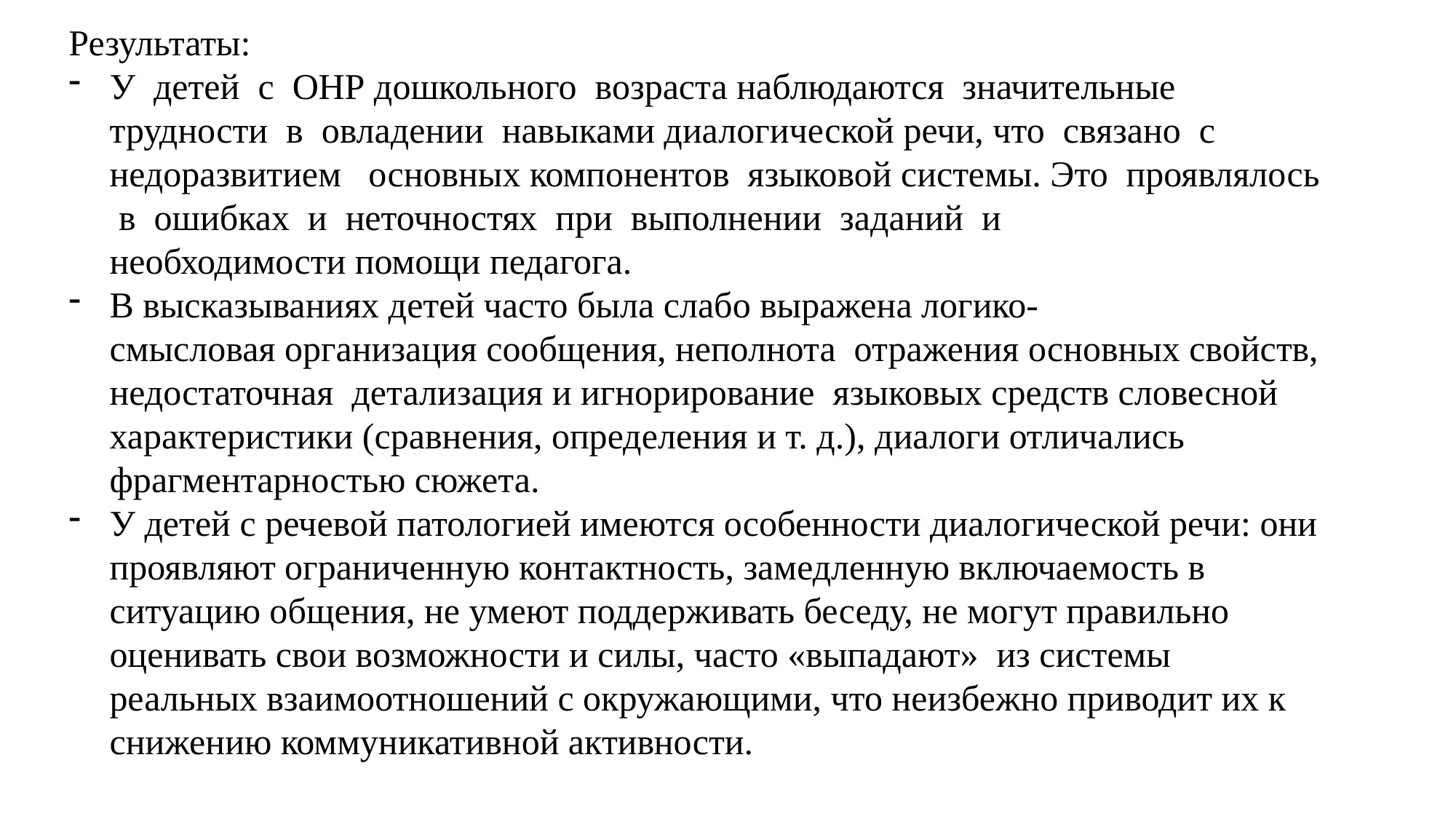

Результаты:
У  детей  с  ОНР дошкольного  возраста наблюдаются  значительные трудности  в  овладении  навыками диалогической речи, что  связано  с  недоразвитием   основных компонентов  языковой системы. Это  проявлялось  в  ошибках  и  неточностях  при  выполнении  заданий  и  необходимости помощи педагога.
В высказываниях детей часто была слабо выражена логико-смысловая организация сообщения, неполнота  отражения основных свойств, недостаточная  детализация и игнорирование  языковых средств словесной характеристики (сравнения, определения и т. д.), диалоги отличались фрагментарностью сюжета.
У детей с речевой патологией имеются особенности диалогической речи: они проявляют ограниченную контактность, замедленную включаемость в ситуацию общения, не умеют поддерживать беседу, не могут правильно оценивать свои возможности и силы, часто «выпадают»  из системы реальных взаимоотношений с окружающими, что неизбежно приводит их к снижению коммуникативной активности.